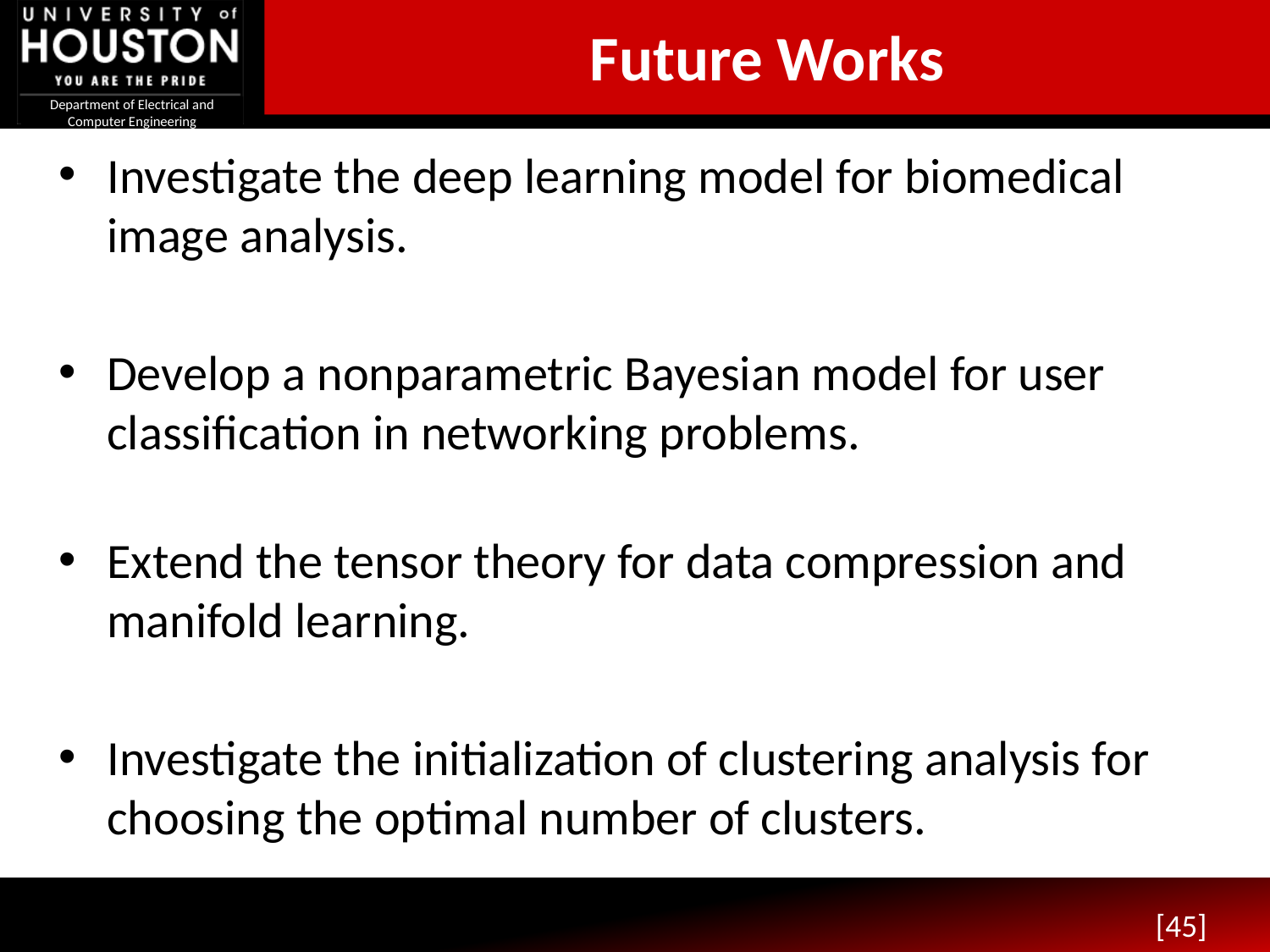

# Future Works
Investigate the deep learning model for biomedical image analysis.

Develop a nonparametric Bayesian model for user classification in networking problems.

Extend the tensor theory for data compression and manifold learning.

Investigate the initialization of clustering analysis for choosing the optimal number of clusters.

[45]